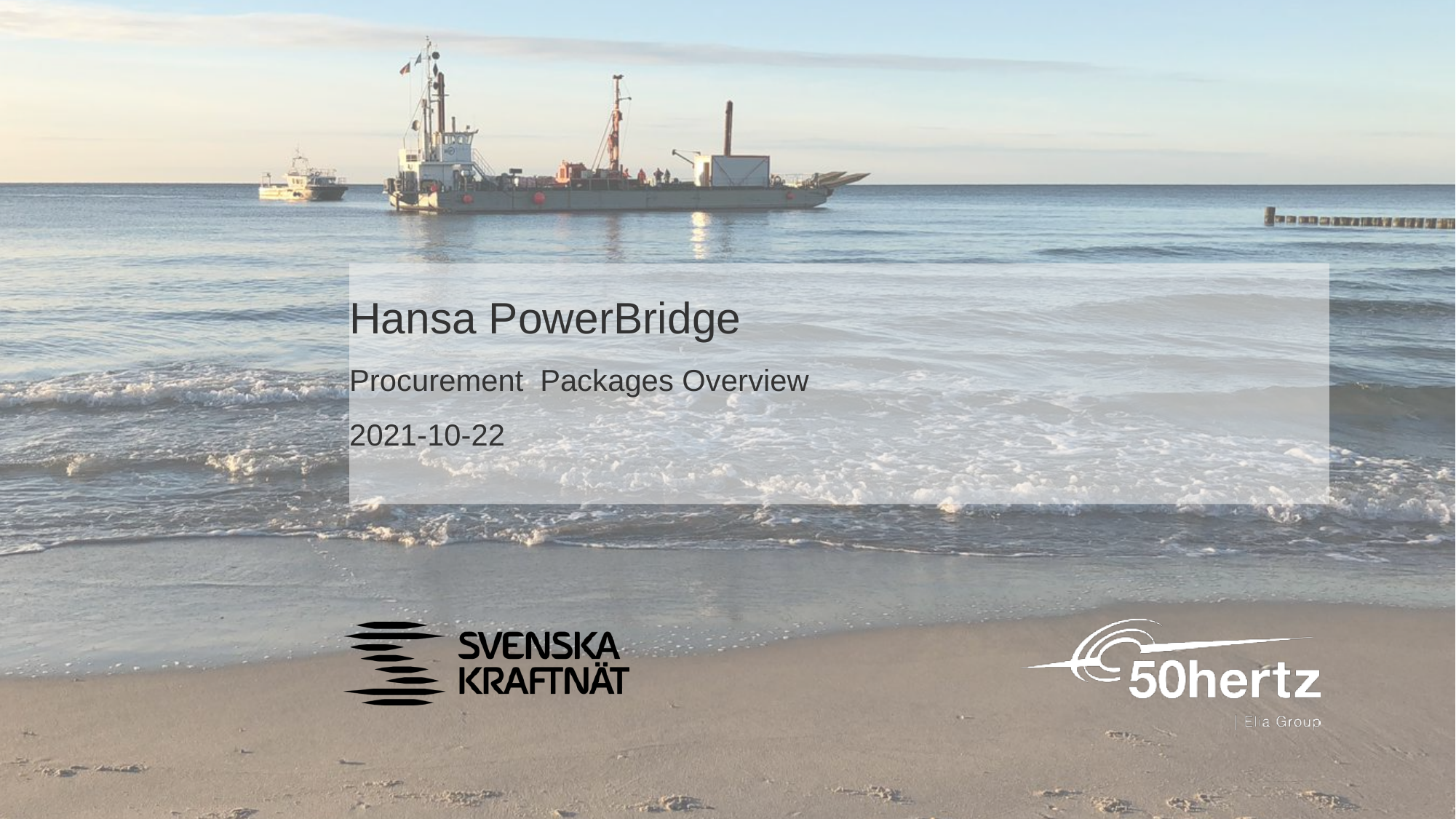

# Hansa PowerBridge Procurement  Packages Overview 2021-10-22